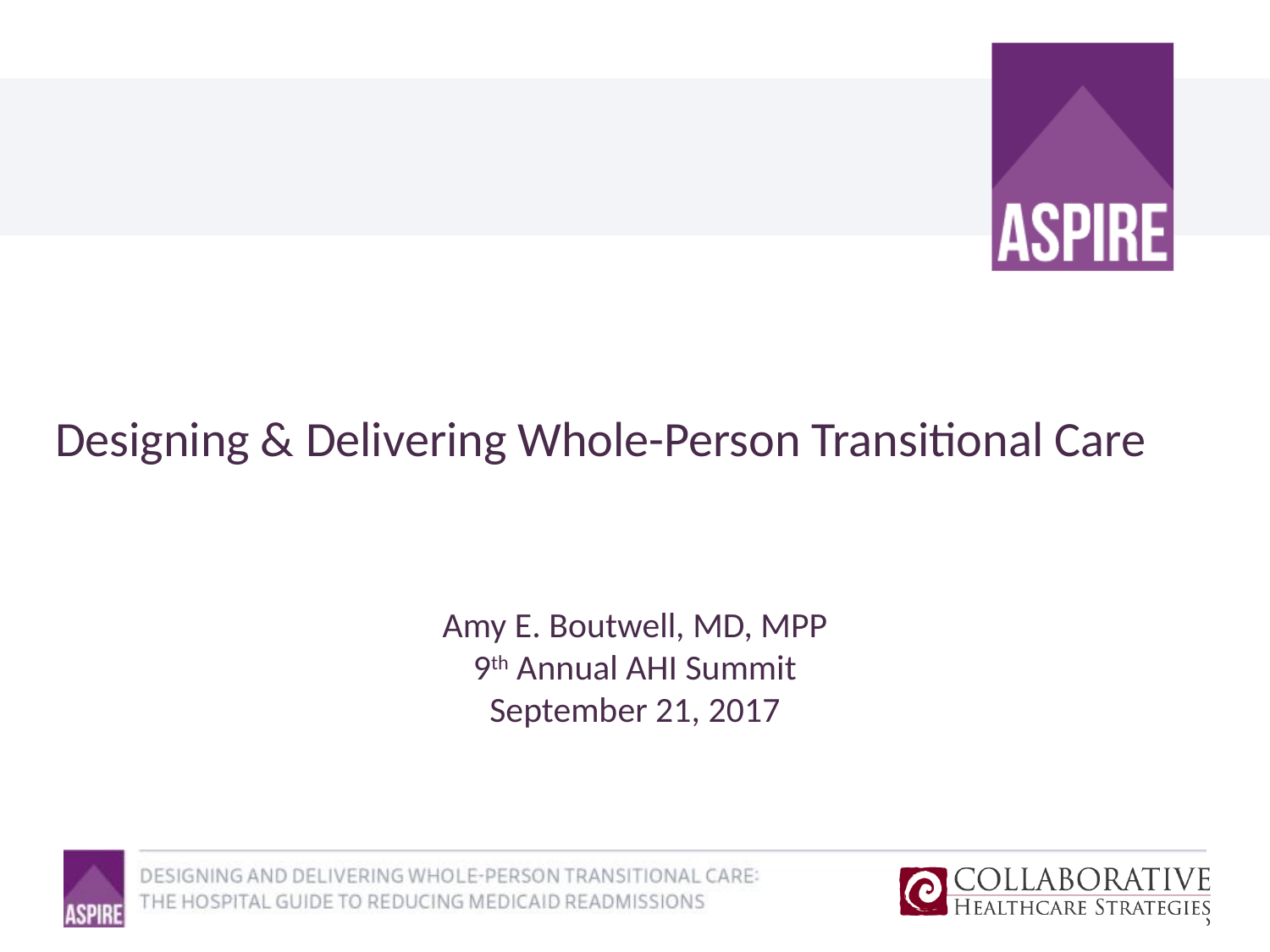

# Designing & Delivering Whole-Person Transitional Care

Amy E. Boutwell, MD, MPP
9th Annual AHI Summit
September 21, 2017